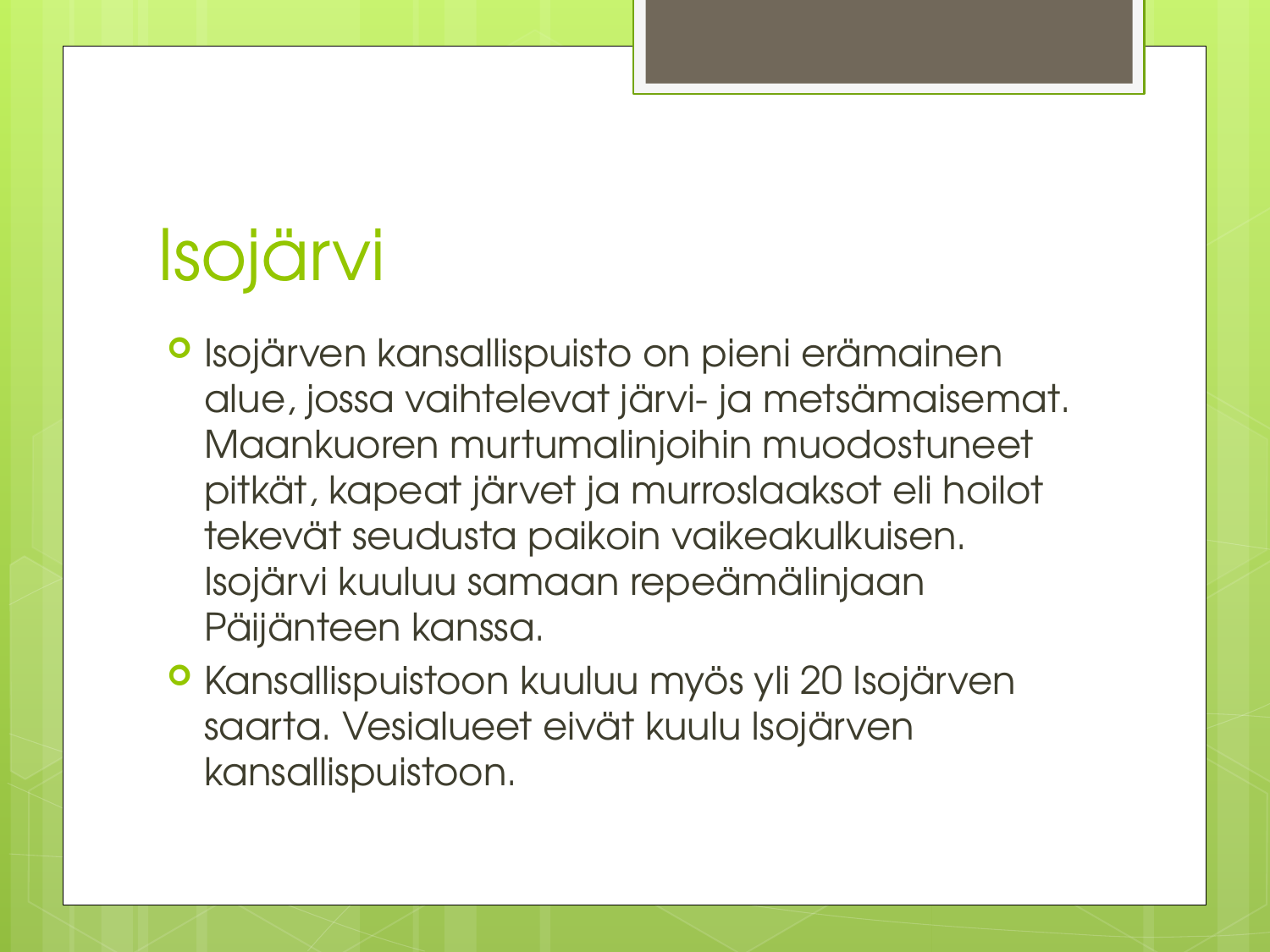

# Isojärvi
Isojärven kansallispuisto on pieni erämainen alue, jossa vaihtelevat järvi- ja metsämaisemat. Maankuoren murtumalinjoihin muodostuneet pitkät, kapeat järvet ja murroslaaksot eli hoilot tekevät seudusta paikoin vaikeakulkuisen. Isojärvi kuuluu samaan repeämälinjaan Päijänteen kanssa.
Kansallispuistoon kuuluu myös yli 20 Isojärven saarta. Vesialueet eivät kuulu Isojärven kansallispuistoon.